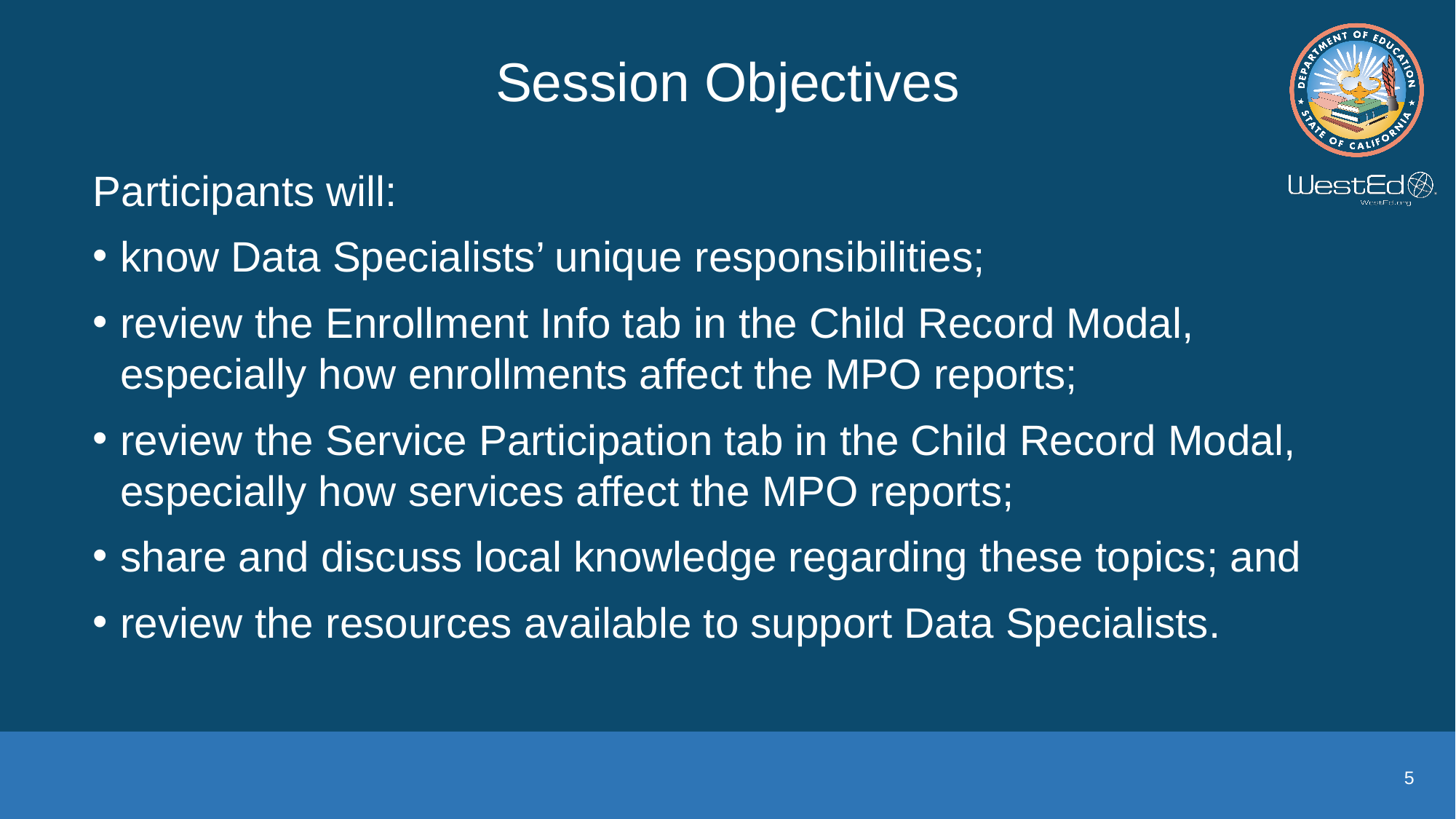

# Session Objectives
Participants will:
know Data Specialists’ unique responsibilities;
review the Enrollment Info tab in the Child Record Modal, especially how enrollments affect the MPO reports;
review the Service Participation tab in the Child Record Modal, especially how services affect the MPO reports;
share and discuss local knowledge regarding these topics; and
review the resources available to support Data Specialists.